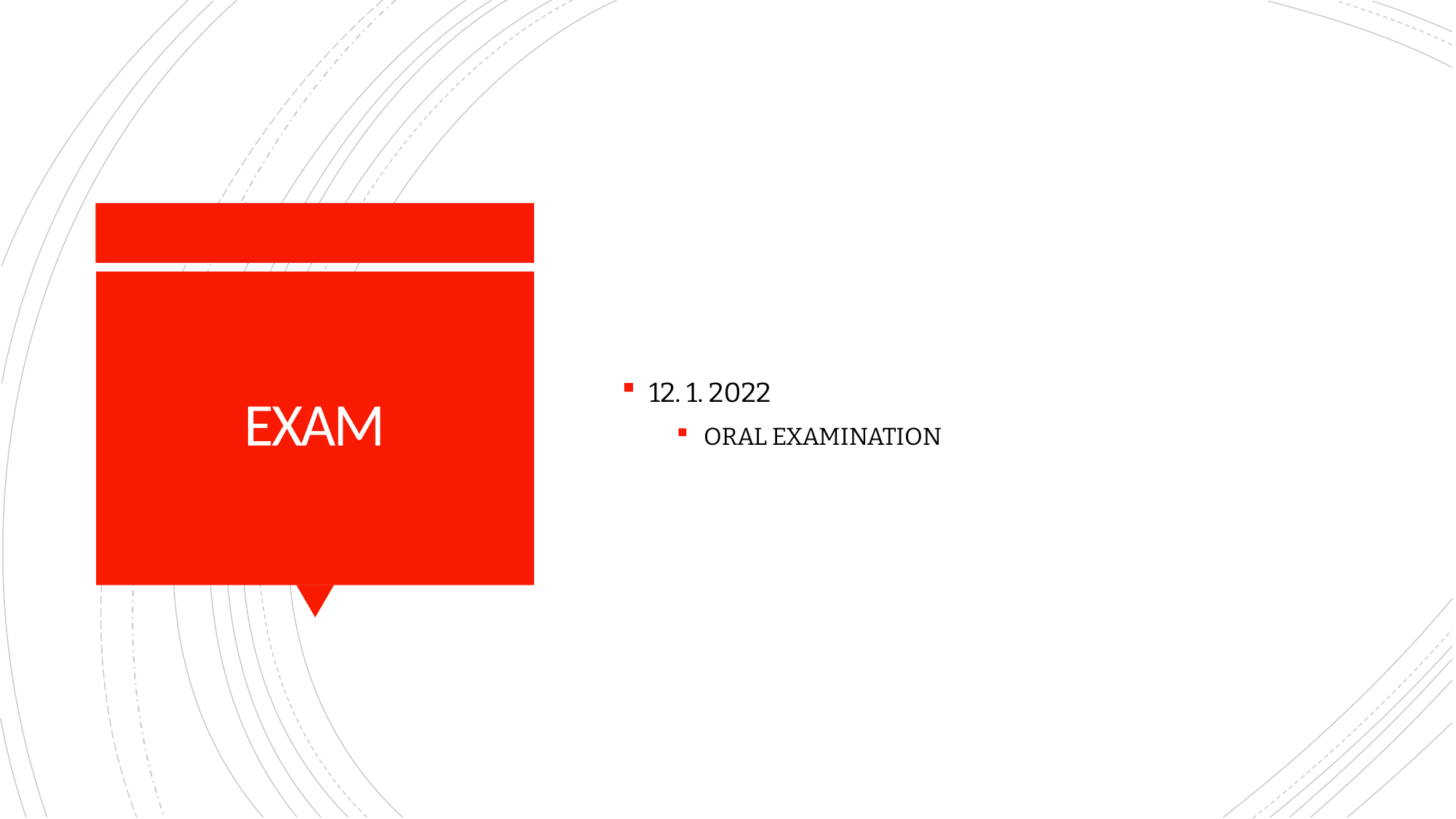

12. 1. 2022
ORAL EXAMINATION
# EXAM